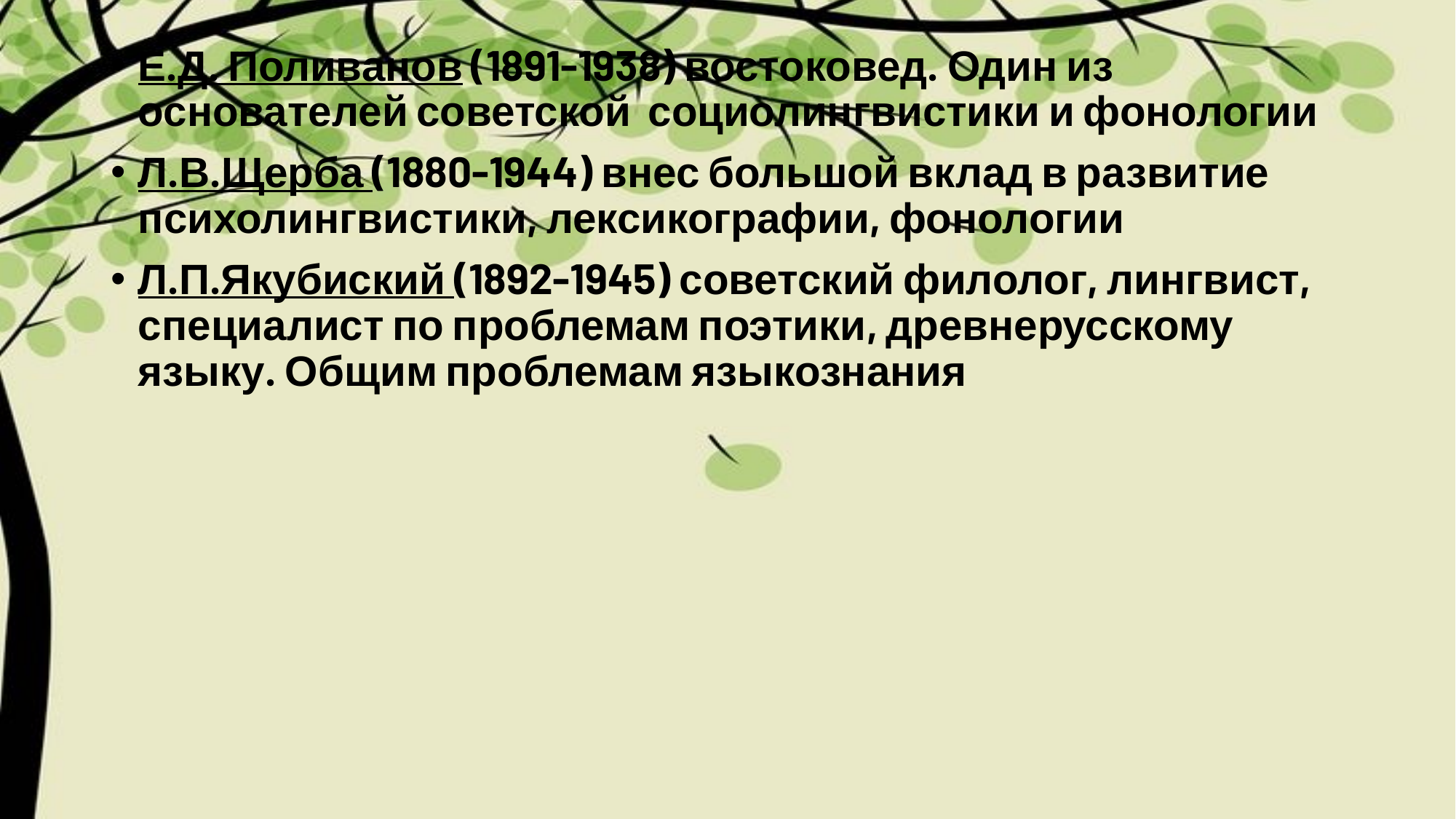

Е.Д. Поливанов (1891-1938) востоковед. Один из основателей советской  социолингвистики и фонологии
Л.В.Щерба (1880-1944) внес большой вклад в развитие психолингвистики, лексикографии, фонологии
Л.П.Якубиский (1892-1945) советский филолог, лингвист, специалист по проблемам поэтики, древнерусскому языку. Общим проблемам языкознания